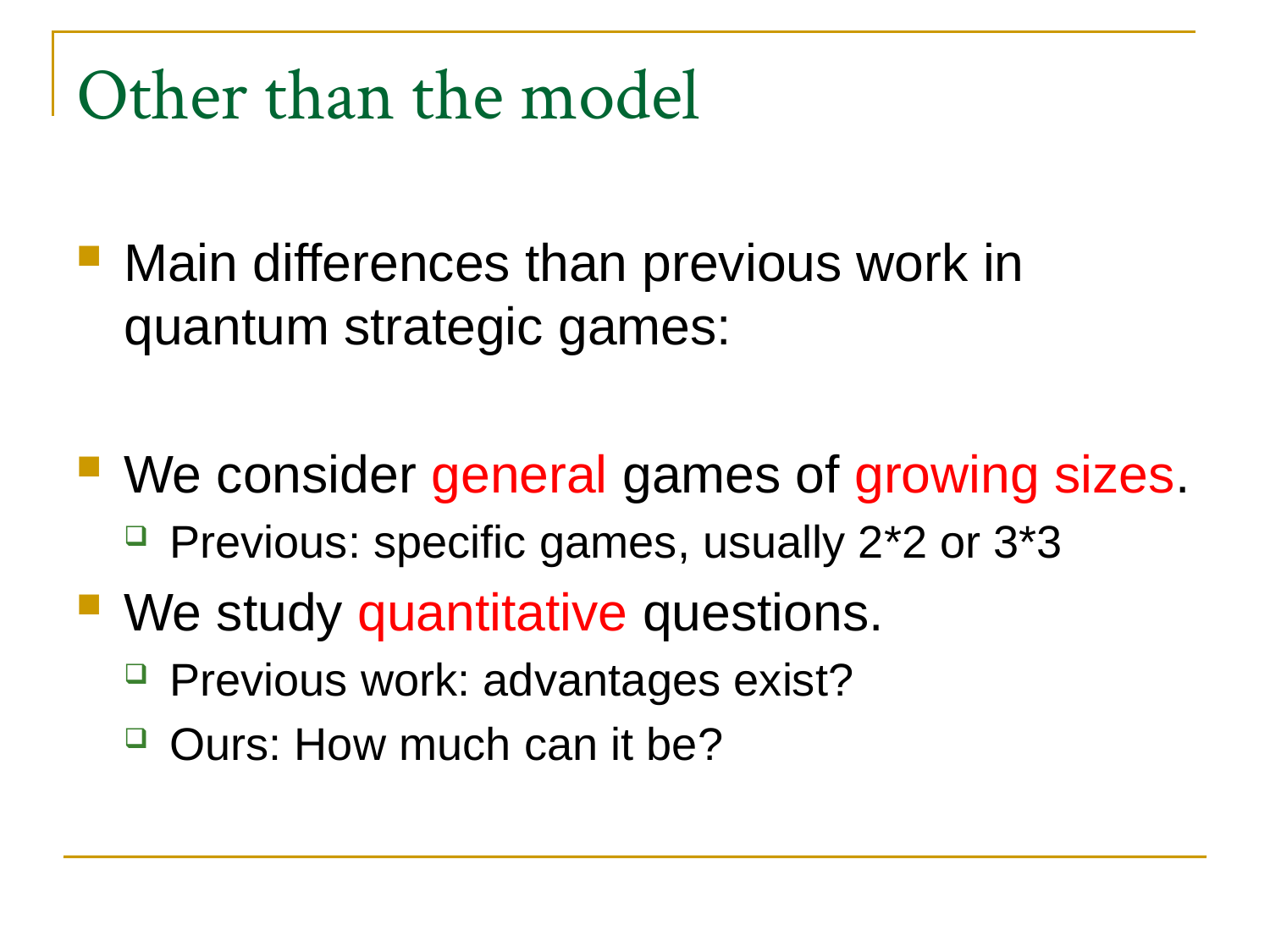

# Other than the model
Main differences than previous work in quantum strategic games:

We consider general games of growing sizes.
Previous: specific games, usually 2*2 or 3*3
We study quantitative questions.
Previous work: advantages exist?
Ours: How much can it be?